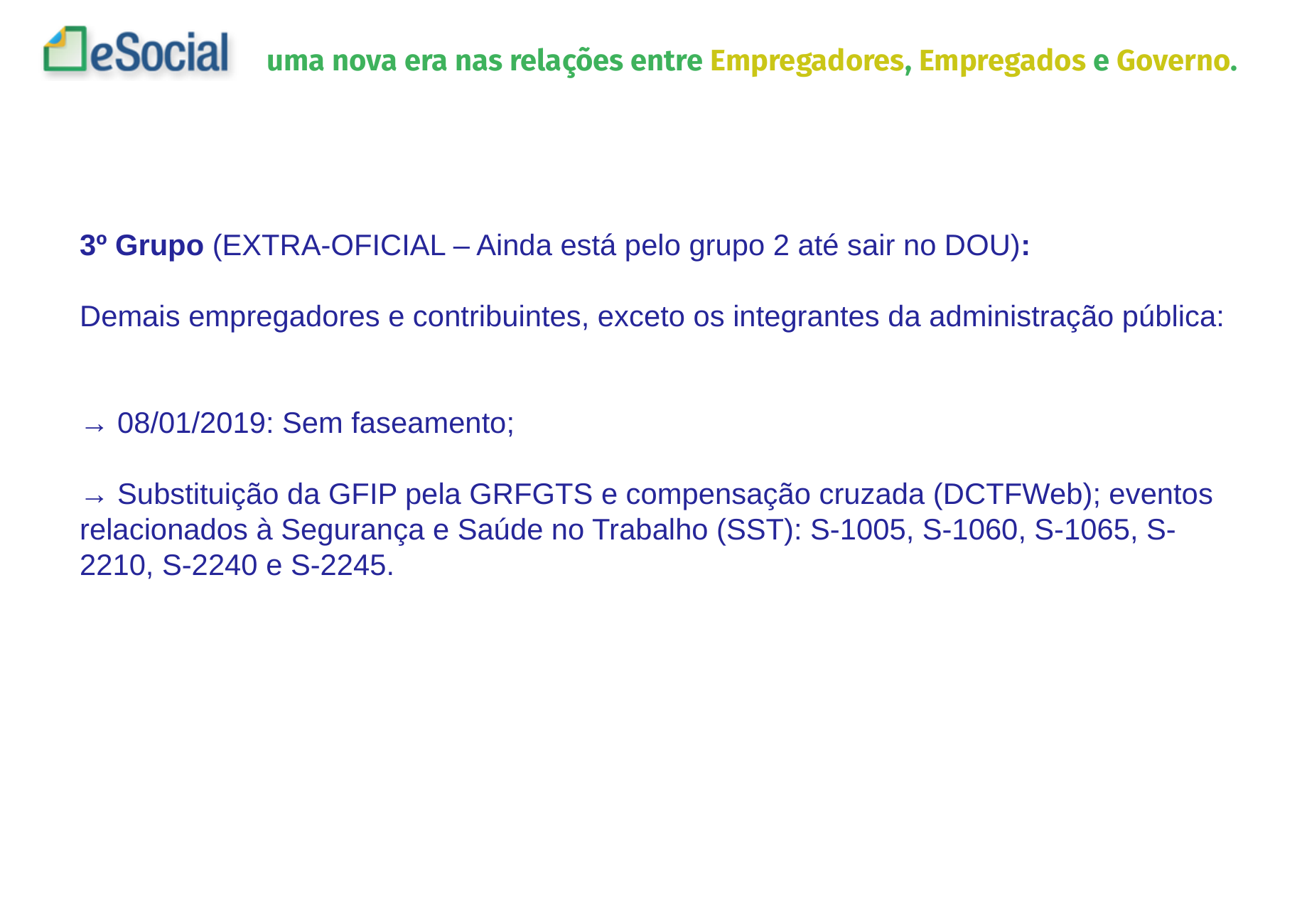

3º Grupo (EXTRA-OFICIAL – Ainda está pelo grupo 2 até sair no DOU):

Demais empregadores e contribuintes, exceto os integrantes da administração pública:

→ 08/01/2019: Sem faseamento;

→ Substituição da GFIP pela GRFGTS e compensação cruzada (DCTFWeb); eventos relacionados à Segurança e Saúde no Trabalho (SST): S-1005, S-1060, S-1065, S-2210, S-2240 e S-2245.